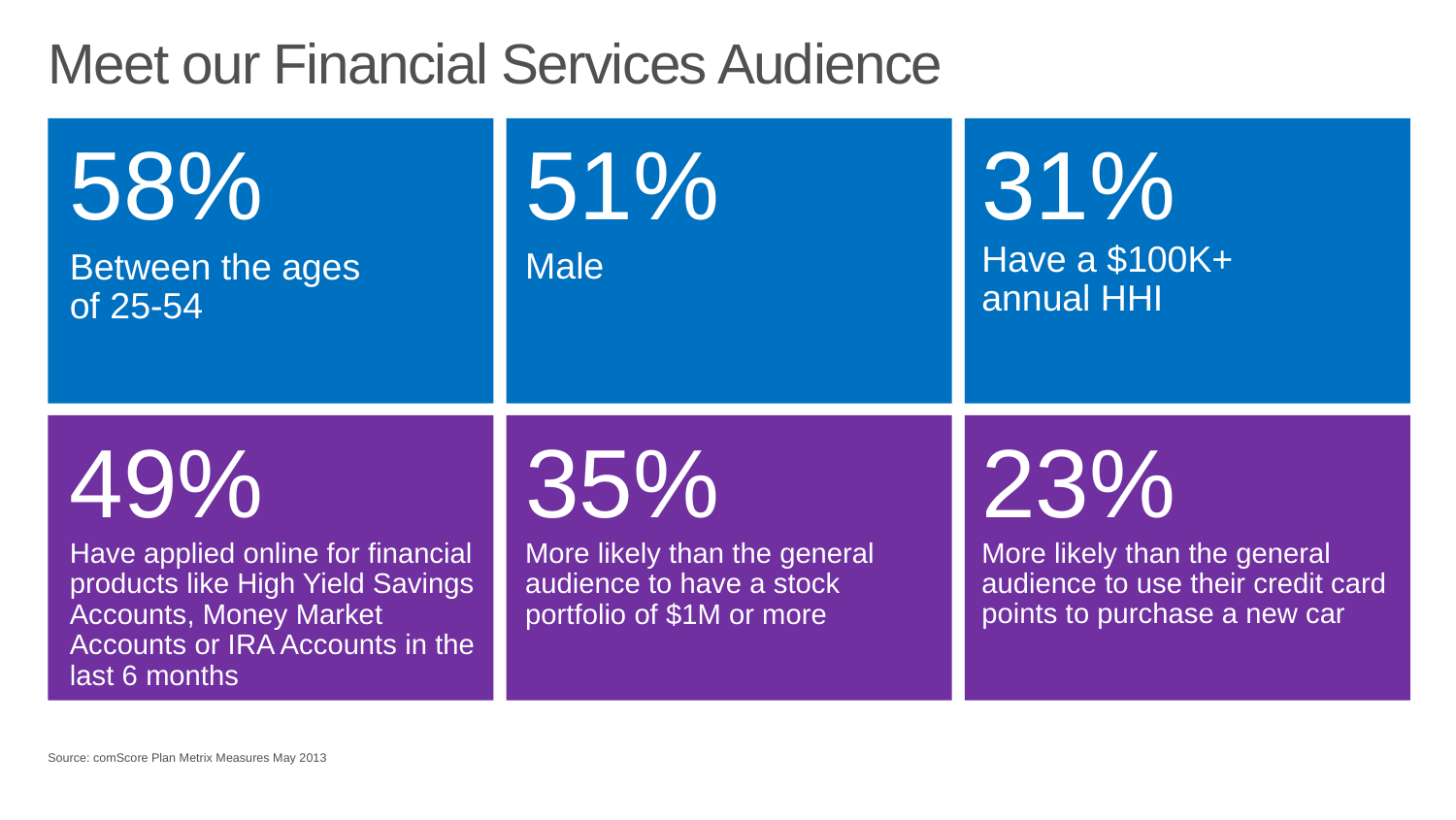

# Meet our Financial Services Audience

51%
Male
31%
Have a $100K+
annual HHI
58%
Between the ages
of 25-54

35%
More likely than the general audience to have a stock portfolio of $1M or more
23%
More likely than the general audience to use their credit card points to purchase a new car
49%
Have applied online for financial products like High Yield Savings Accounts, Money Market Accounts or IRA Accounts in the last 6 months
Source: comScore Plan Metrix Measures May 2013